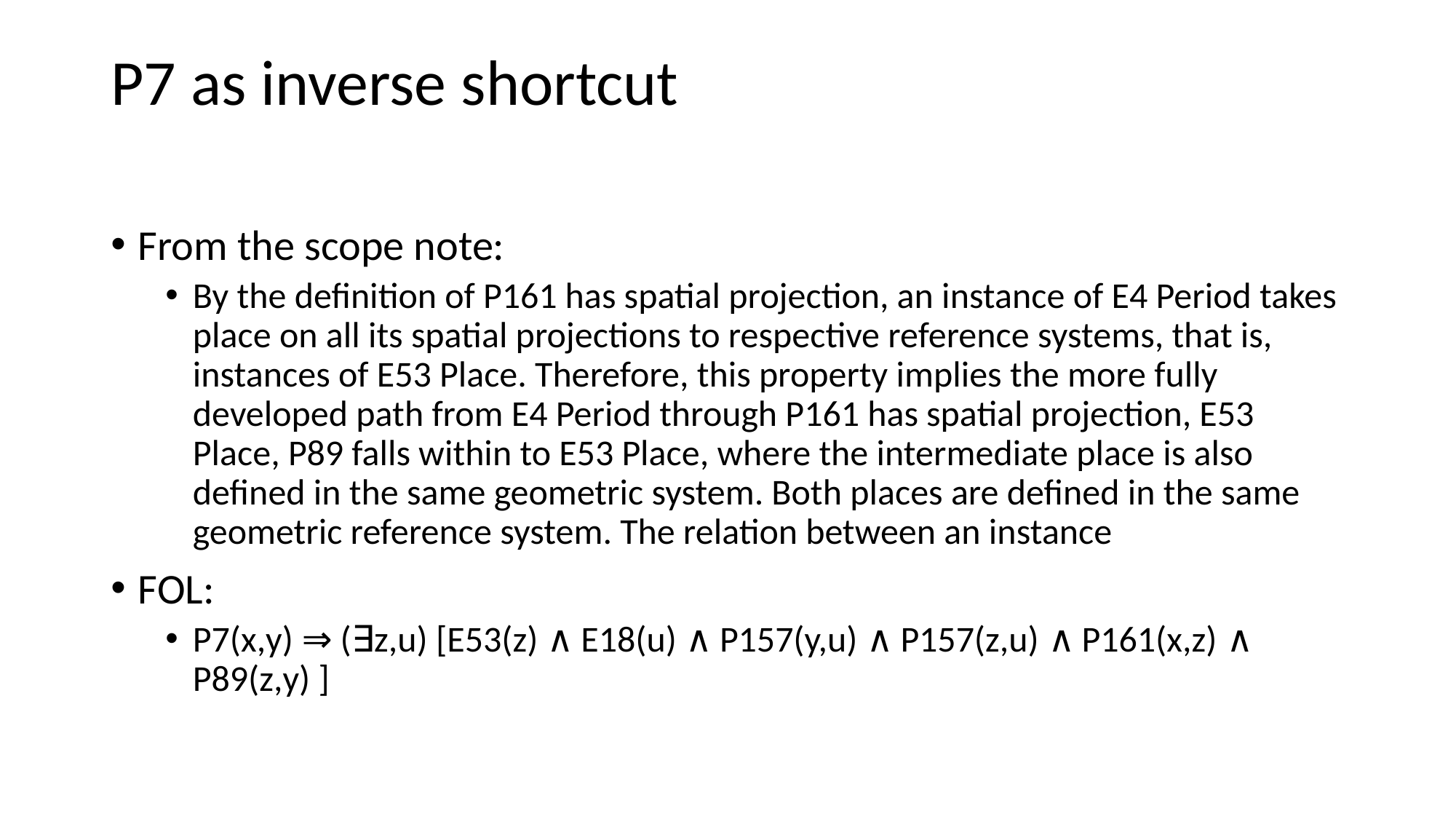

# P7 as inverse shortcut
From the scope note:
By the definition of P161 has spatial projection, an instance of E4 Period takes place on all its spatial projections to respective reference systems, that is, instances of E53 Place. Therefore, this property implies the more fully developed path from E4 Period through P161 has spatial projection, E53 Place, P89 falls within to E53 Place, where the intermediate place is also defined in the same geometric system. Both places are defined in the same geometric reference system. The relation between an instance
FOL:
P7(x,y) ⇒ (∃z,u) [E53(z) ∧ E18(u) ∧ P157(y,u) ∧ P157(z,u) ∧ P161(x,z) ∧ P89(z,y) ]